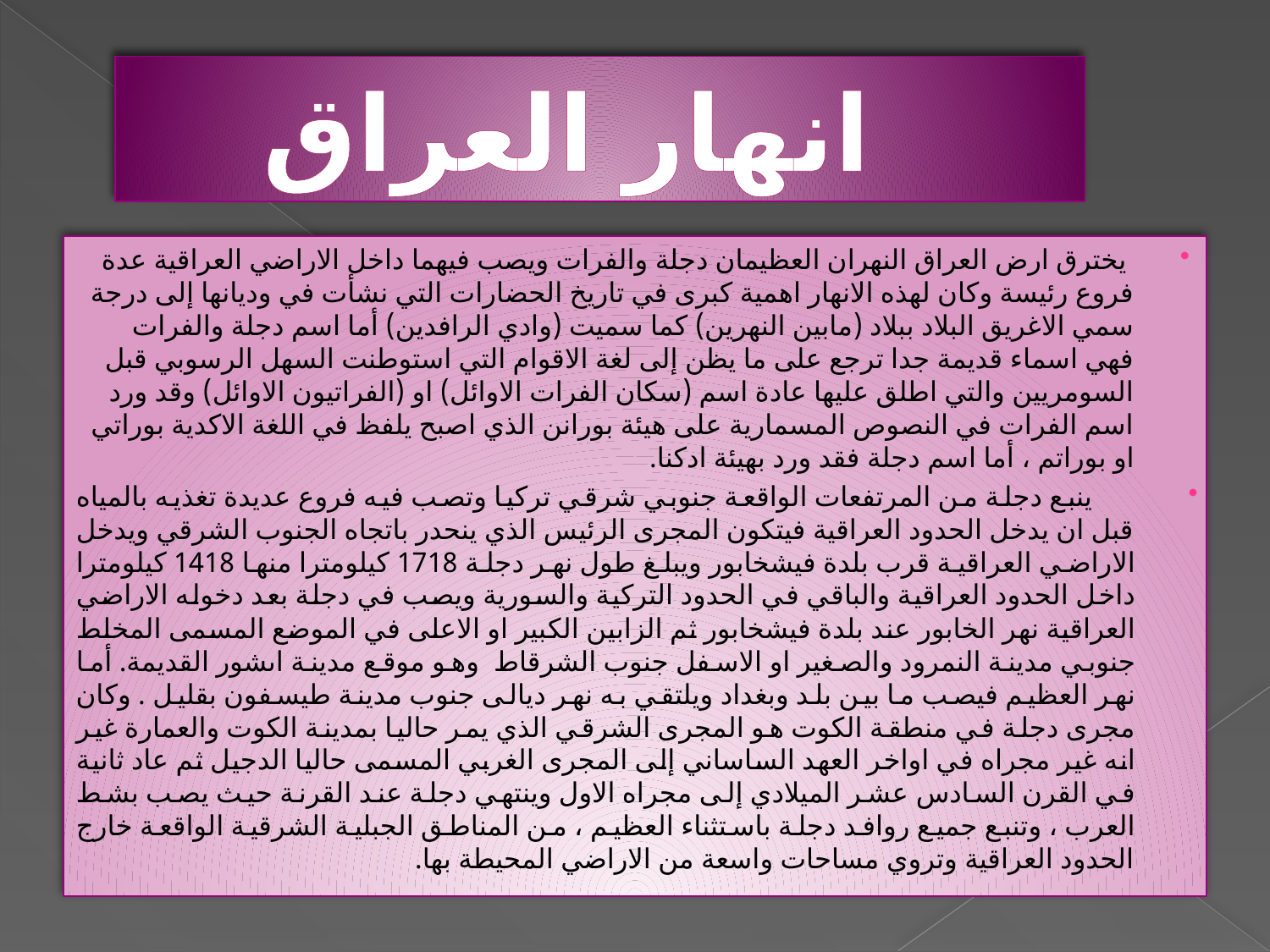

# انهار العراق
 يخترق ارض العراق النهران العظيمان دجلة والفرات ويصب فيهما داخل الاراضي العراقية عدة فروع رئيسة وكان لهذه الانهار اهمية كبرى في تاريخ الحضارات التي نشأت في وديانها إلى درجة سمي الاغريق البلاد ببلاد (مابين النهرين) كما سميت (وادي الرافدين) أما اسم دجلة والفرات فهي اسماء قديمة جدا ترجع على ما يظن إلى لغة الاقوام التي استوطنت السهل الرسوبي قبل السومريين والتي اطلق عليها عادة اسم (سكان الفرات الاوائل) او (الفراتيون الاوائل) وقد ورد اسم الفرات في النصوص المسمارية على هيئة بورانن الذي اصبح يلفظ في اللغة الاكدية بوراتي او بوراتم ، أما اسم دجلة فقد ورد بهيئة ادكنا.
      ينبع دجلة من المرتفعات الواقعة جنوبي شرقي تركيا وتصب فيه فروع عديدة تغذيه بالمياه قبل ان يدخل الحدود العراقية فيتكون المجرى الرئيس الذي ينحدر باتجاه الجنوب الشرقي ويدخل الاراضي العراقية قرب بلدة فيشخابور ويبلغ طول نهر دجلة 1718 كيلومترا منها 1418 كيلومترا داخل الحدود العراقية والباقي في الحدود التركية والسورية ويصب في دجلة بعد دخوله الاراضي العراقية نهر الخابور عند بلدة فيشخابور ثم الزابين الكبير او الاعلى في الموضع المسمى المخلط جنوبي مدينة النمرود والصغير او الاسفل جنوب الشرقاط  وهو موقع مدينة اىشور القديمة. أما نهر العظيم فيصب ما بين بلد وبغداد ويلتقي به نهر ديالى جنوب مدينة طيسفون بقليل . وكان مجرى دجلة في منطقة الكوت هو المجرى الشرقي الذي يمر حاليا بمدينة الكوت والعمارة غير انه غير مجراه في اواخر العهد الساساني إلى المجرى الغربي المسمى حاليا الدجيل ثم عاد ثانية في القرن السادس عشر الميلادي إلى مجراه الاول وينتهي دجلة عند القرنة حيث يصب بشط العرب ، وتنبع جميع روافد دجلة باستثناء العظيم ، من المناطق الجبلية الشرقية الواقعة خارج الحدود العراقية وتروي مساحات واسعة من الاراضي المحيطة بها.